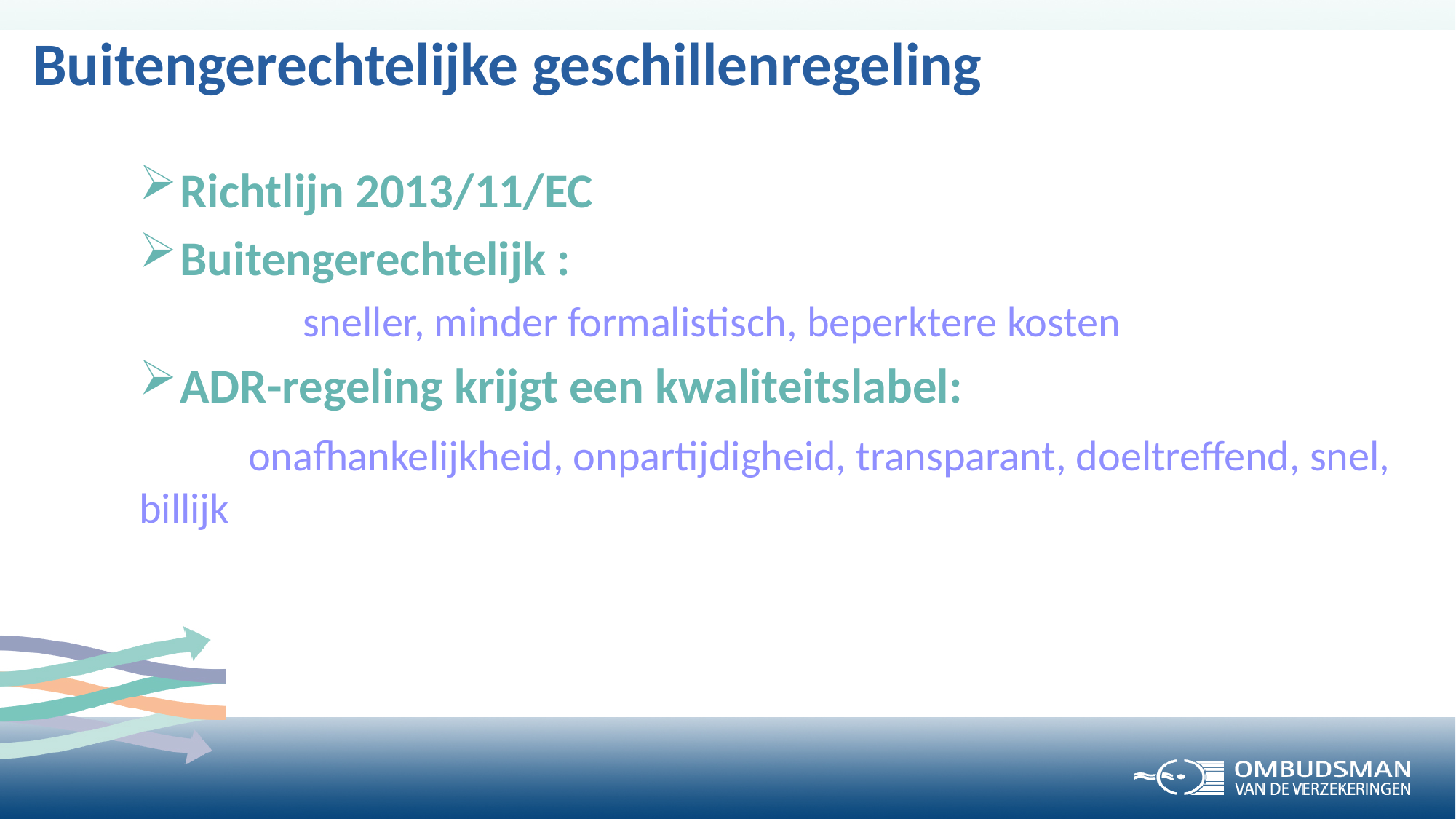

# Buitengerechtelijke geschillenregeling
Richtlijn 2013/11/EC
Buitengerechtelijk :
	sneller, minder formalistisch, beperktere kosten
ADR-regeling krijgt een kwaliteitslabel:
	onafhankelijkheid, onpartijdigheid, transparant, doeltreffend, snel, 	billijk